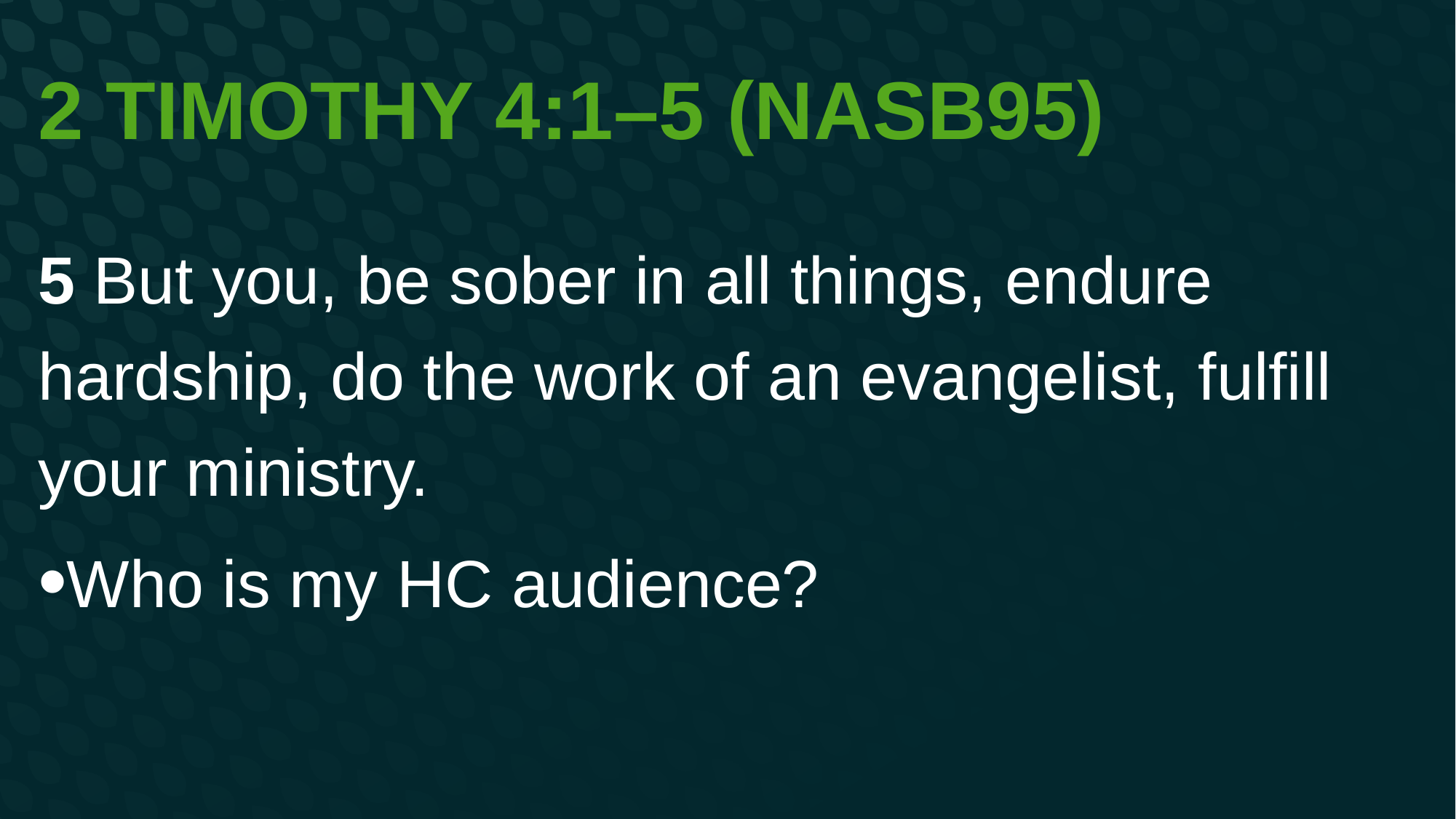

# 2 Timothy 4:1–5 (NASB95)
5 But you, be sober in all things, endure hardship, do the work of an evangelist, fulfill your ministry.
Who is my HC audience?